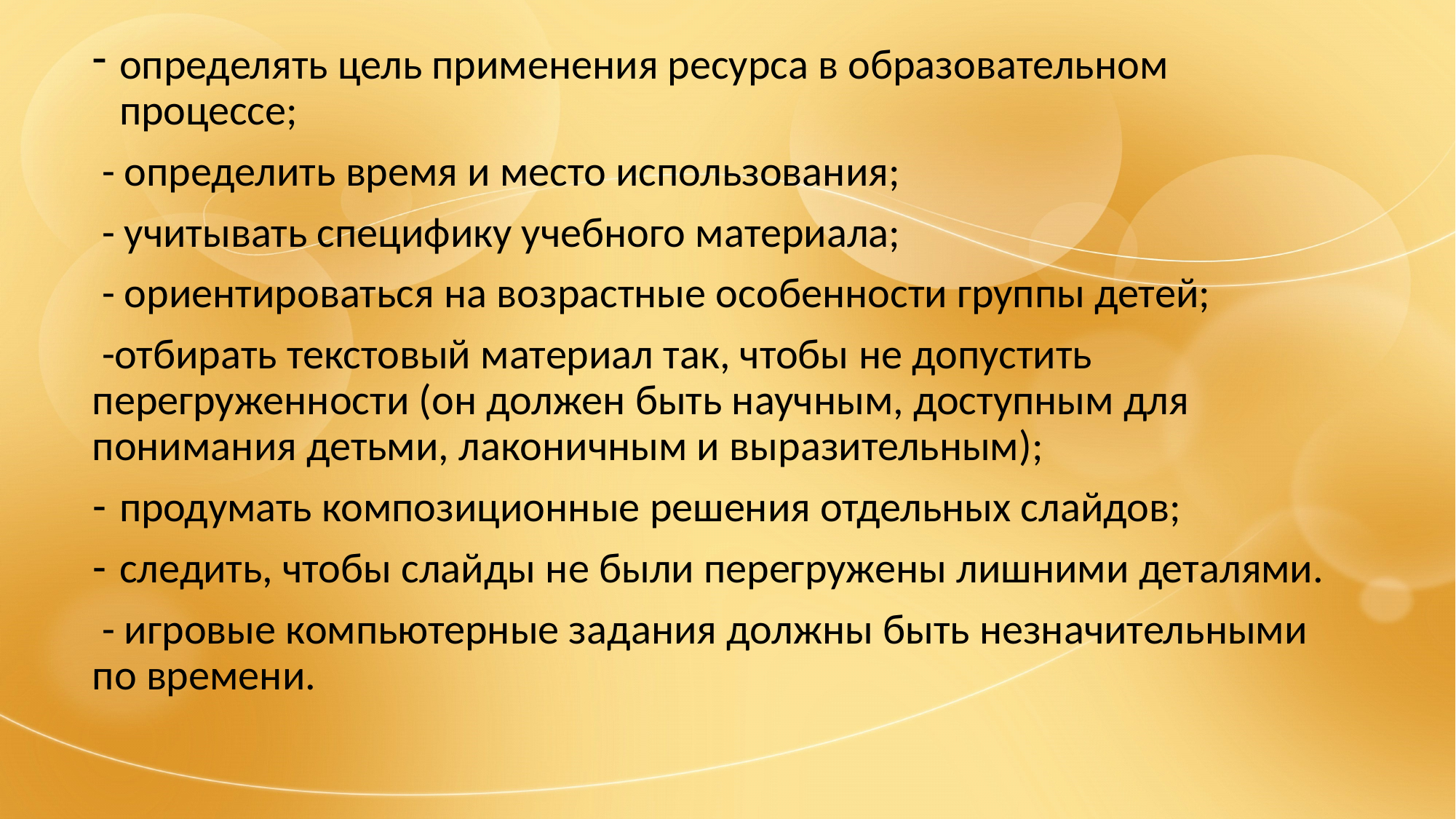

определять цель применения ресурса в образовательном процессе;
 - определить время и место использования;
 - учитывать специфику учебного материала;
 - ориентироваться на возрастные особенности группы детей;
 -отбирать текстовый материал так, чтобы не допустить перегруженности (он должен быть научным, доступным для понимания детьми, лаконичным и выразительным);
продумать композиционные решения отдельных слайдов;
следить, чтобы слайды не были перегружены лишними деталями.
 - игровые компьютерные задания должны быть незначительными по времени.